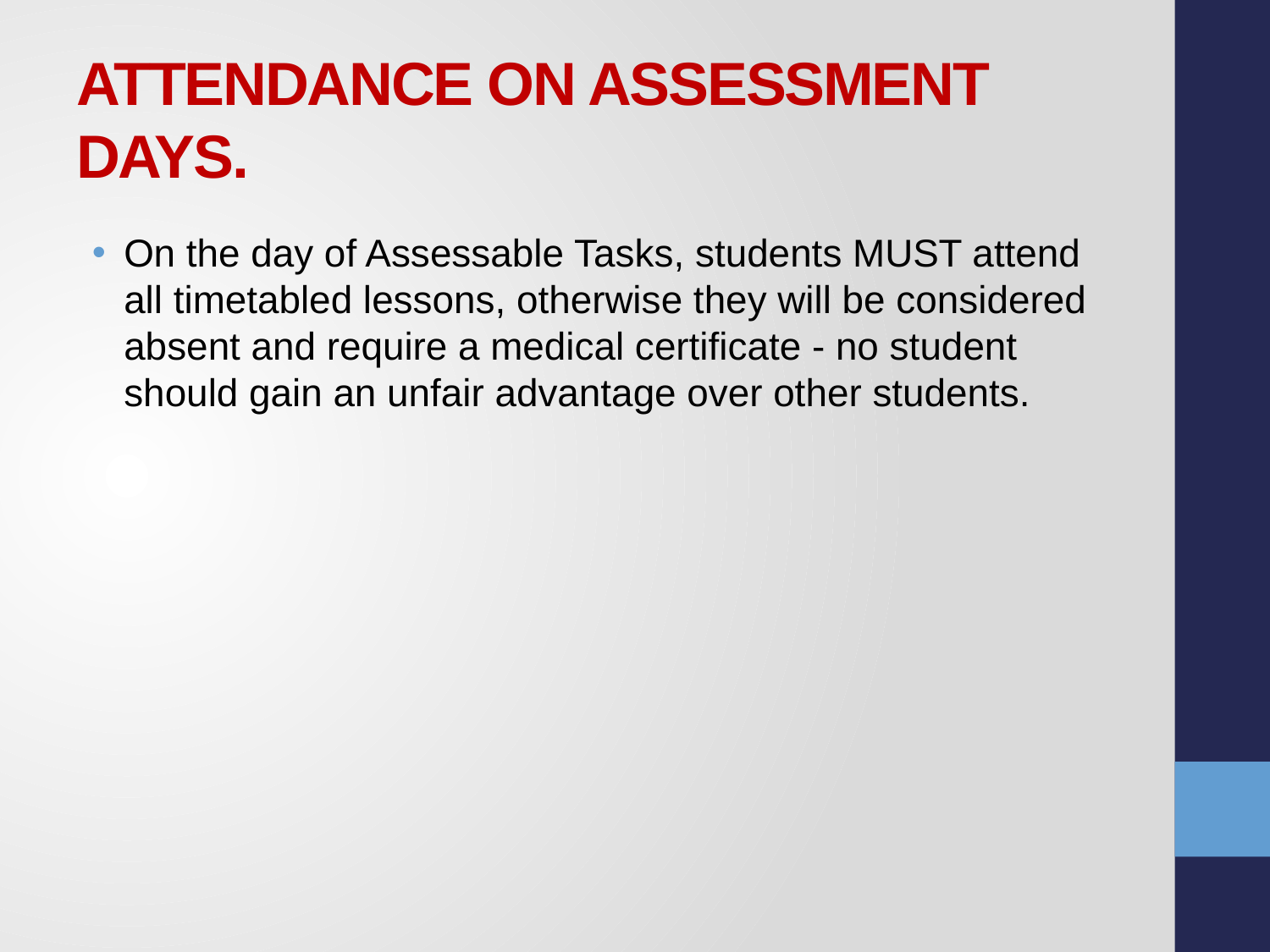

# ATTENDANCE ON ASSESSMENT DAYS.
On the day of Assessable Tasks, students MUST attend all timetabled lessons, otherwise they will be considered absent and require a medical certificate - no student should gain an unfair advantage over other students.